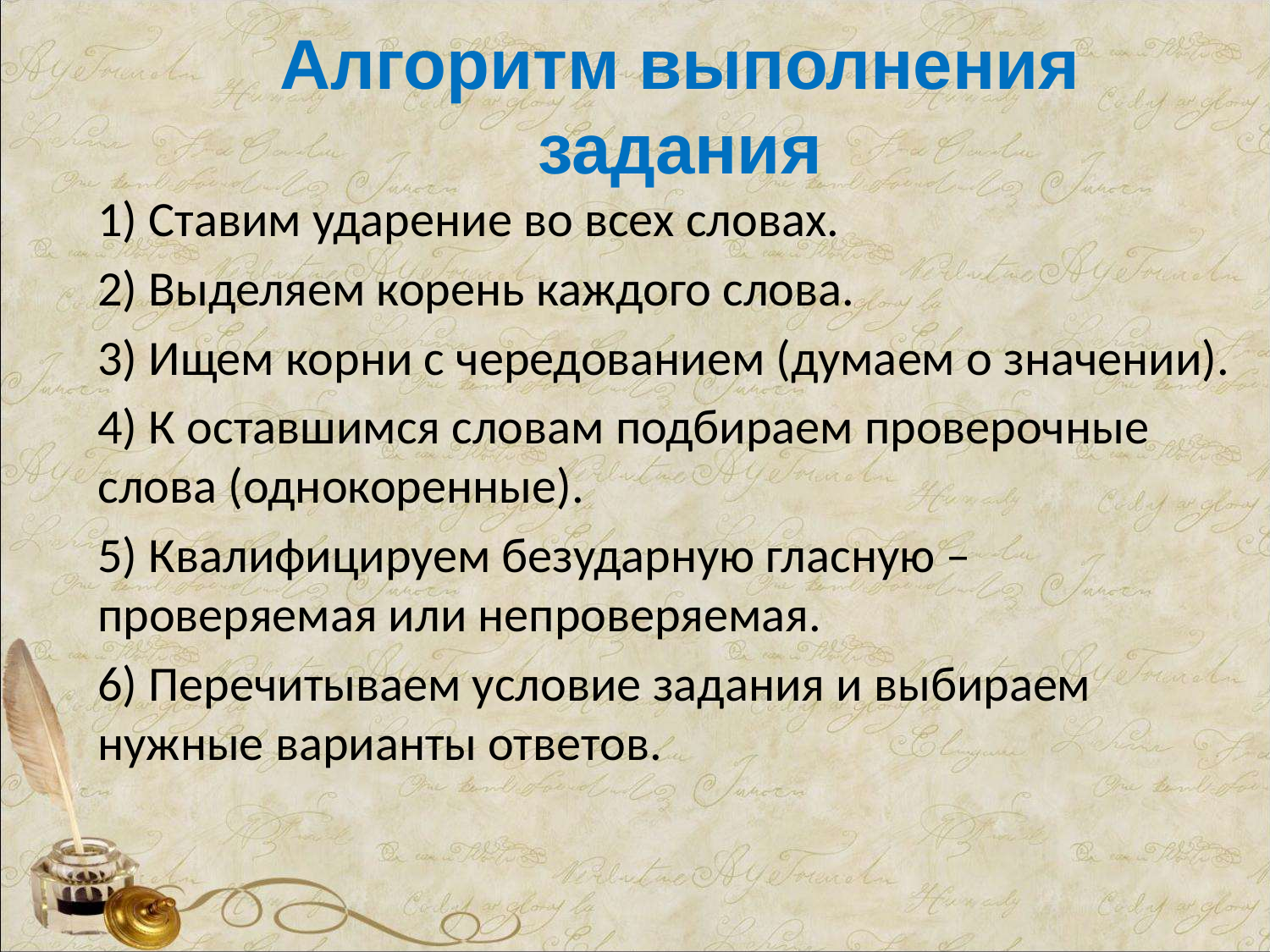

# Алгоритм выполнения задания
1) Ставим ударение во всех словах.
2) Выделяем корень каждого слова.
3) Ищем корни с чередованием (думаем о значении).
4) К оставшимся словам подбираем проверочные слова (однокоренные).
5) Квалифицируем безударную гласную – проверяемая или непроверяемая.
6) Перечитываем условие задания и выбираем нужные варианты ответов.